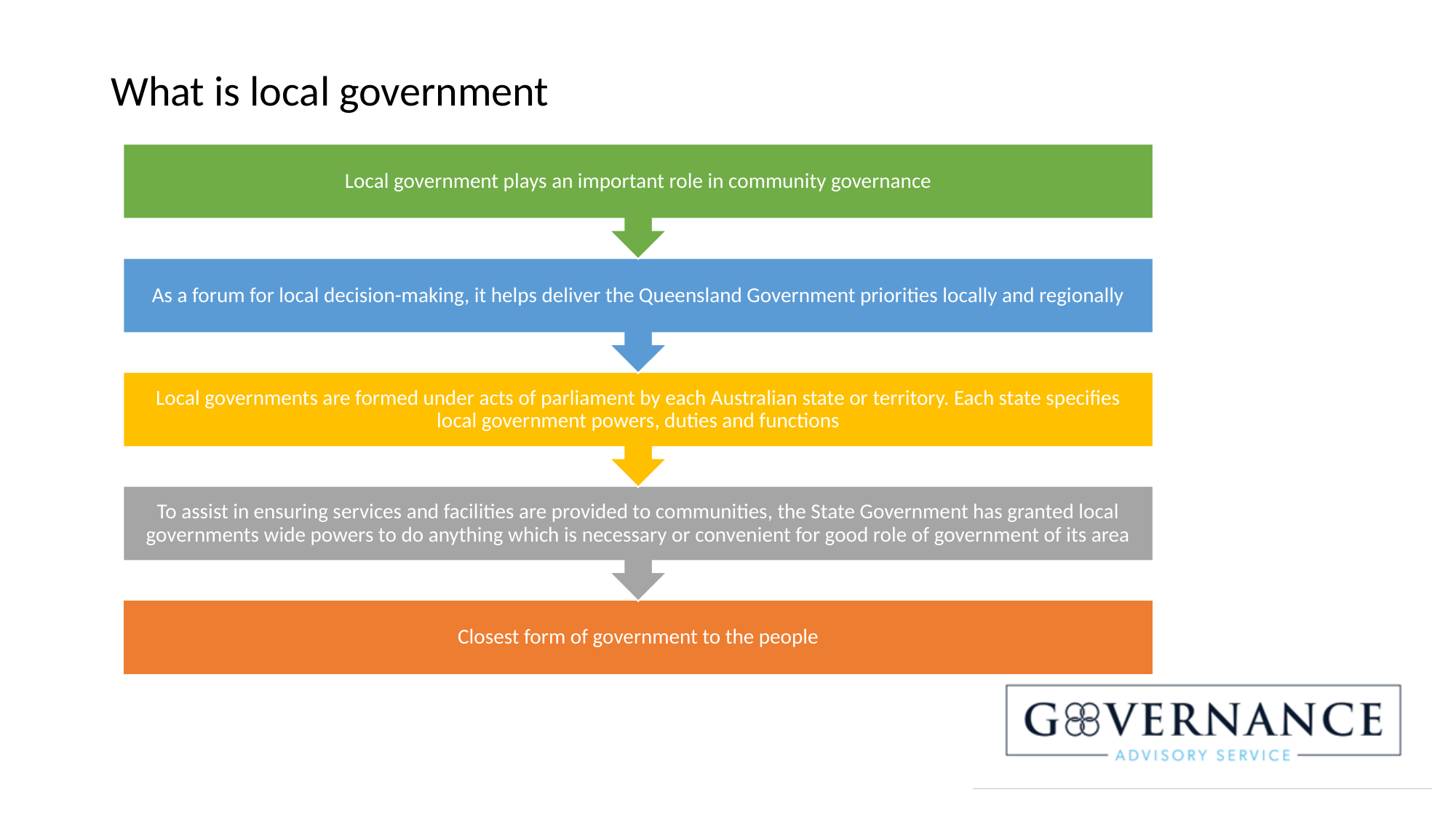

What is local government

Closest form of government to the people
To assist in ensuring services and facilities are provided to communities, the State Government has granted local governments wide powers to do anything which is necessary or convenient for good role of government of its area
Local governments are formed under acts of parliament by each Australian state or territory. Each state specifies local government powers, duties and functions
As a forum for local decision-making, it helps deliver the Queensland Government priorities locally and regionally
Local government plays an important role in community governance